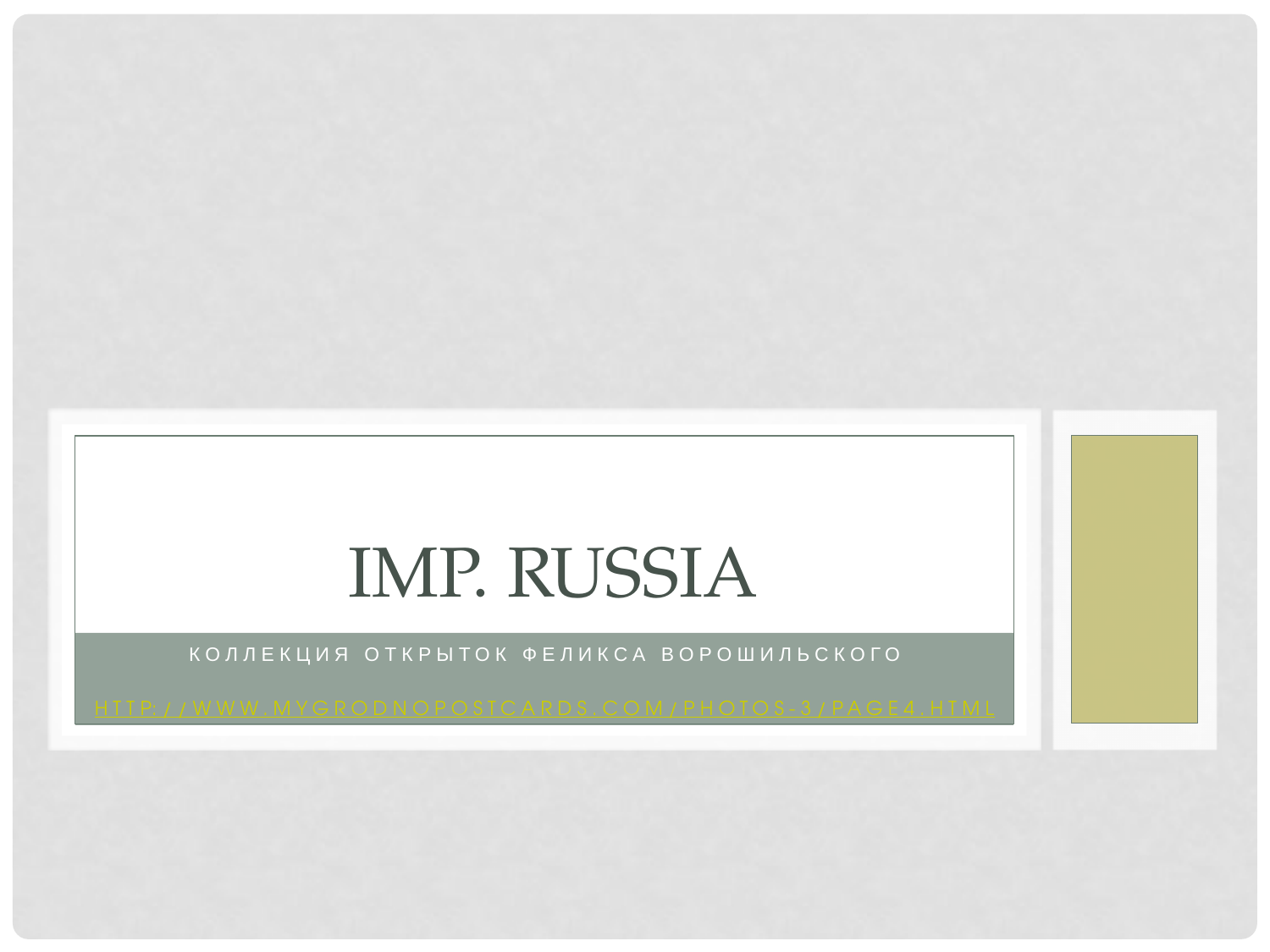

# Imp. Russia
Коллекция открыток феликса Ворошильского

http://www.mygrodnopostcards.com/photos-3/page4.html